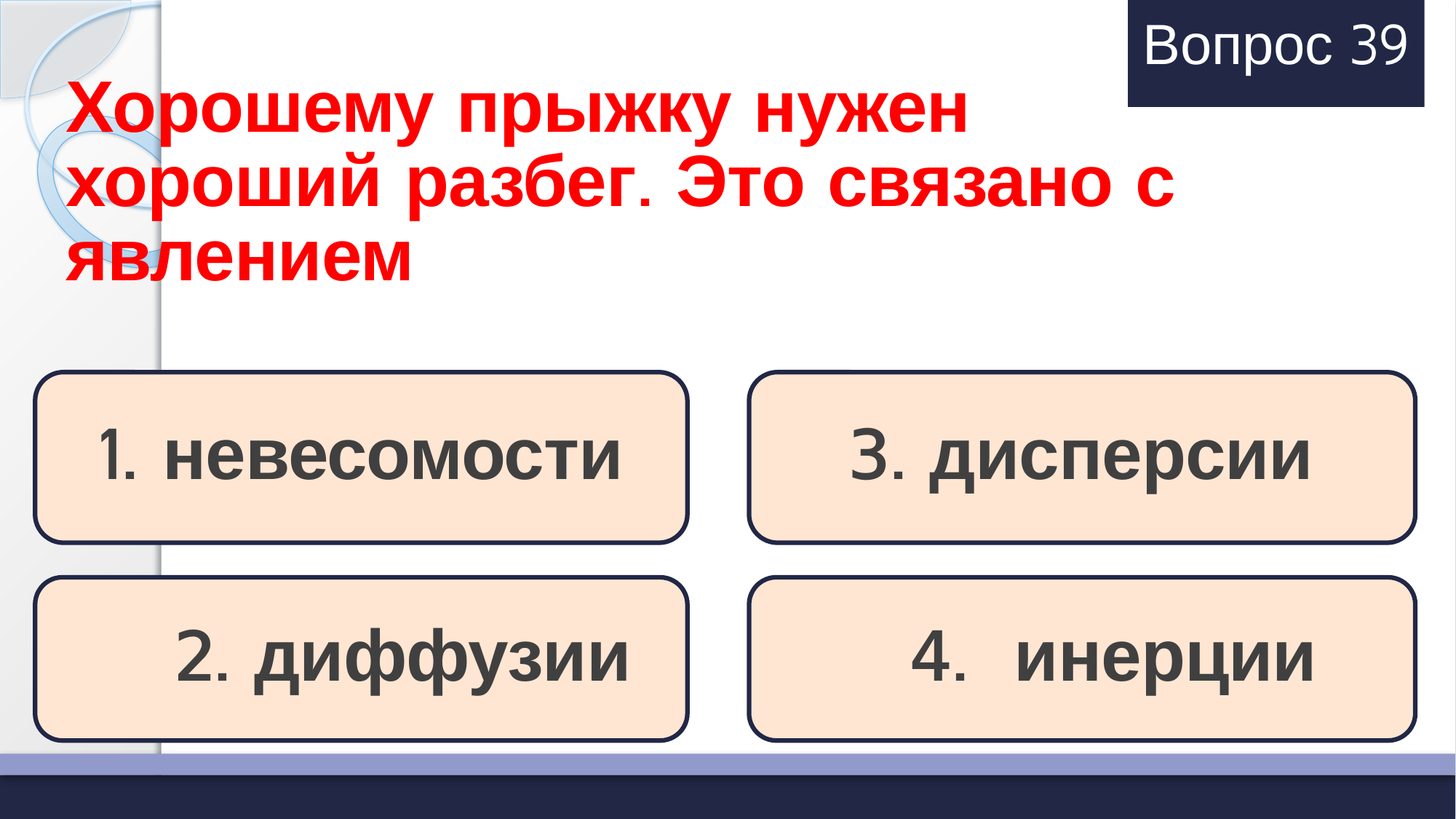

# Вопрос 39
Хорошему прыжку нужен хороший разбег. Это связано с явлением
1. невесомости
3. дисперсии
    2. диффузии
   4.  инерции